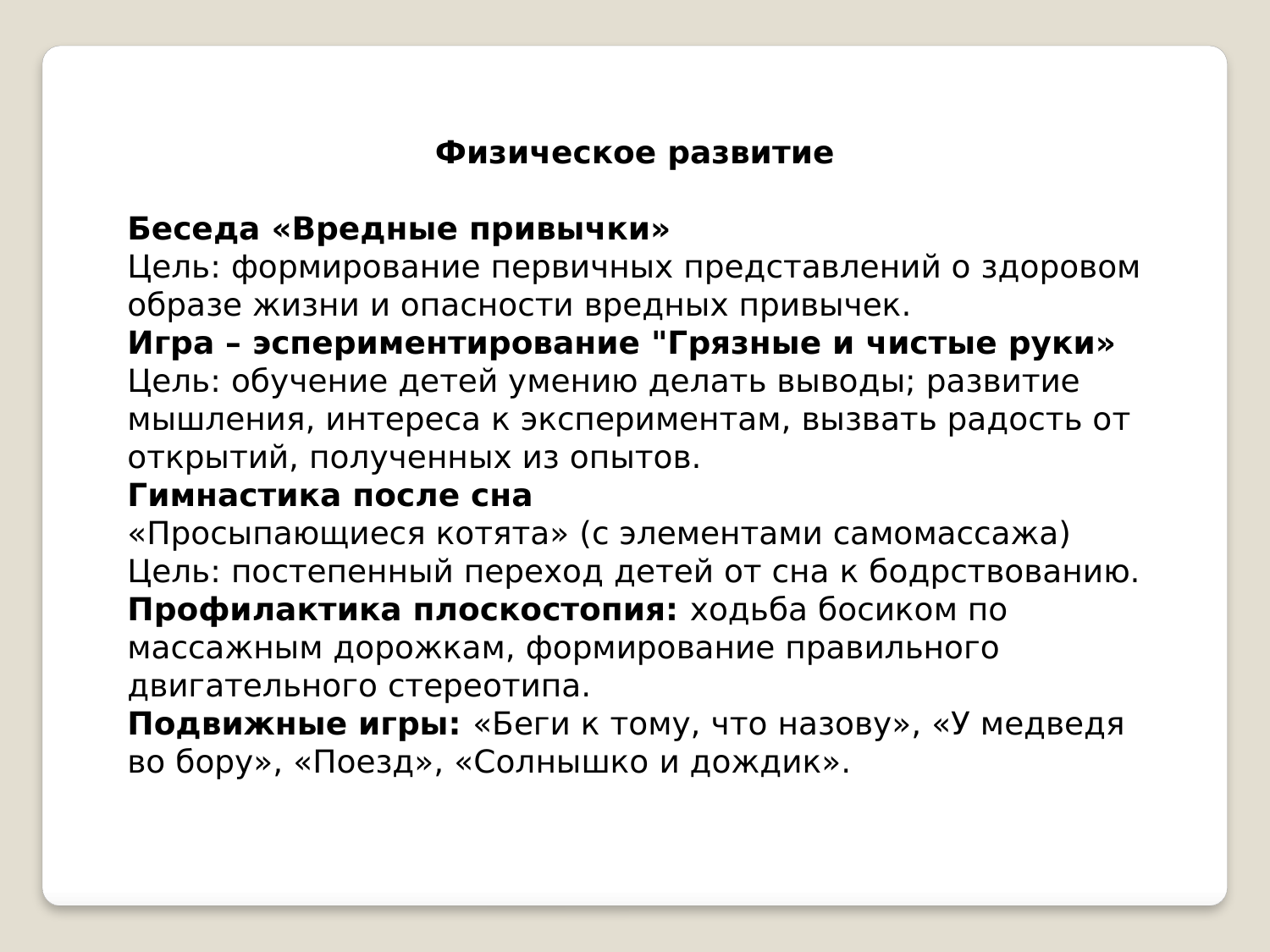

Физическое развитие

Беседа «Вредные привычки»
Цель: формирование первичных представлений о здоровом образе жизни и опасности вредных привычек.
Игра – эспериментирование "Грязные и чистые руки»
Цель: обучение детей умению делать выводы; развитие мышления, интереса к экспериментам, вызвать радость от открытий, полученных из опытов.
Гимнастика после сна
«Просыпающиеся котята» (с элементами самомассажа)
Цель: постепенный переход детей от сна к бодрствованию.
Профилактика плоскостопия: ходьба босиком по массажным дорожкам, формирование правильного двигательного стереотипа.
Подвижные игры: «Беги к тому, что назову», «У медведя во бору», «Поезд», «Солнышко и дождик».